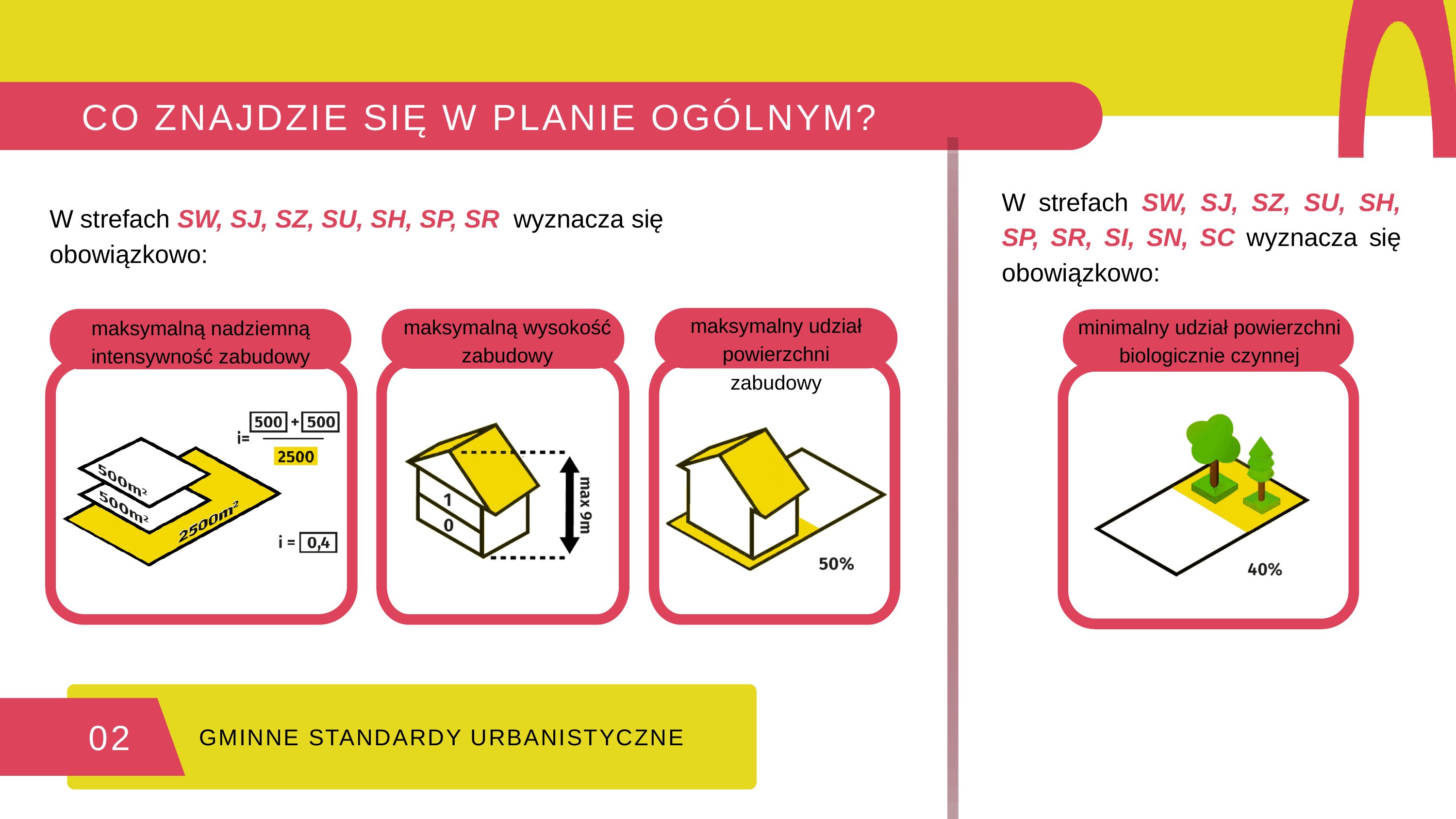

CO ZNAJDZIE SIĘ W PLANIE OGÓLNYM?

W strefach SW, SJ, SZ, SU, SH, SP, SR, SI, SN, SC wyznacza się obowiązkowo:
W strefach SW, SJ, SZ, SU, SH, SP, SR  wyznacza się obowiązkowo:

maksymalny udział powierzchni zabudowy

maksymalną wysokość zabudowy
minimalny udział powierzchni biologicznie czynnej
maksymalną nadziemną intensywność zabudowy

02
GMINNE STANDARDY URBANISTYCZNE